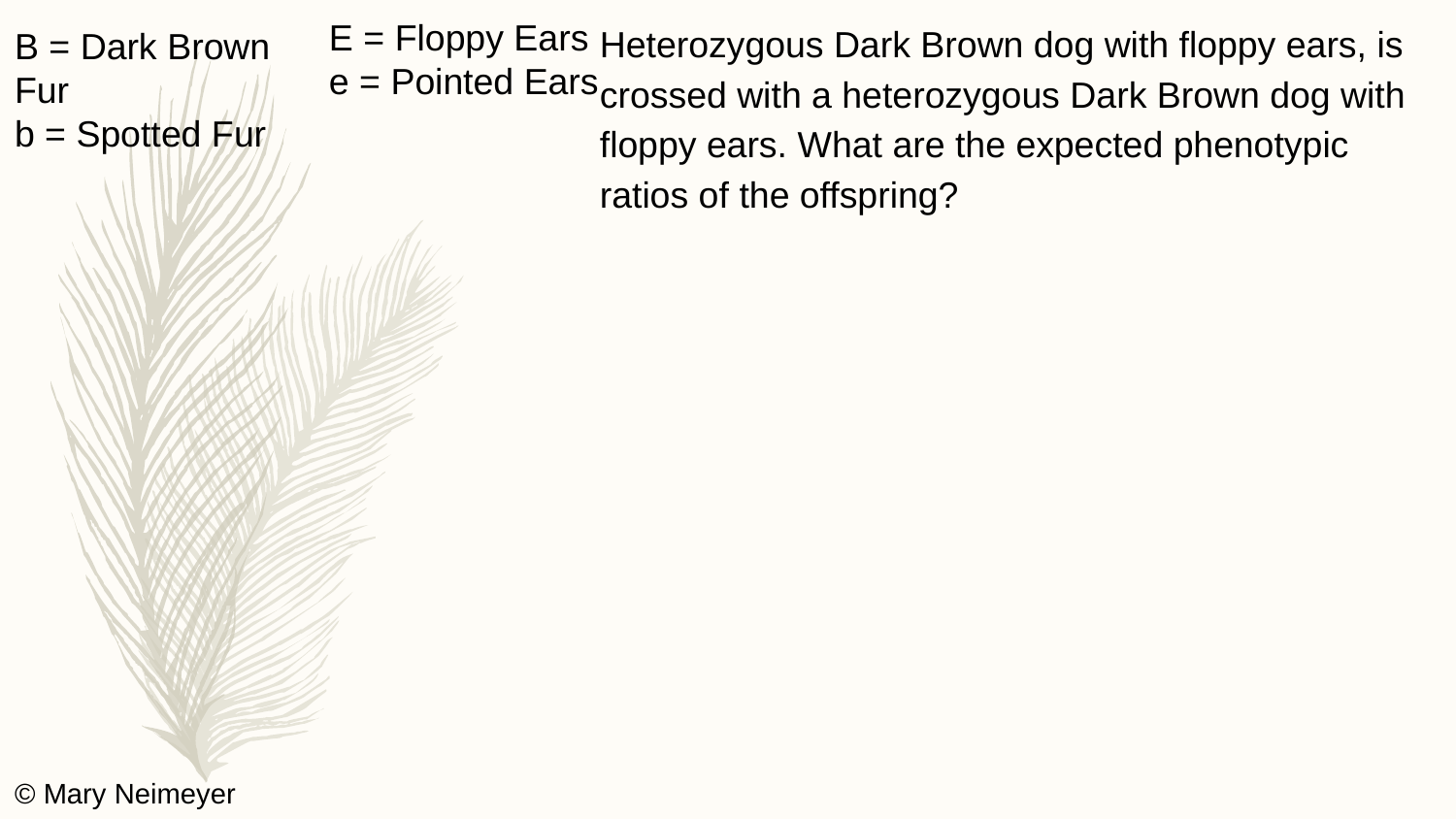

E = Floppy Ears
e = Pointed Ears
Heterozygous Dark Brown dog with floppy ears, is crossed with a heterozygous Dark Brown dog with floppy ears. What are the expected phenotypic ratios of the offspring?

B = Dark Brown Fur
b = Spotted Fur